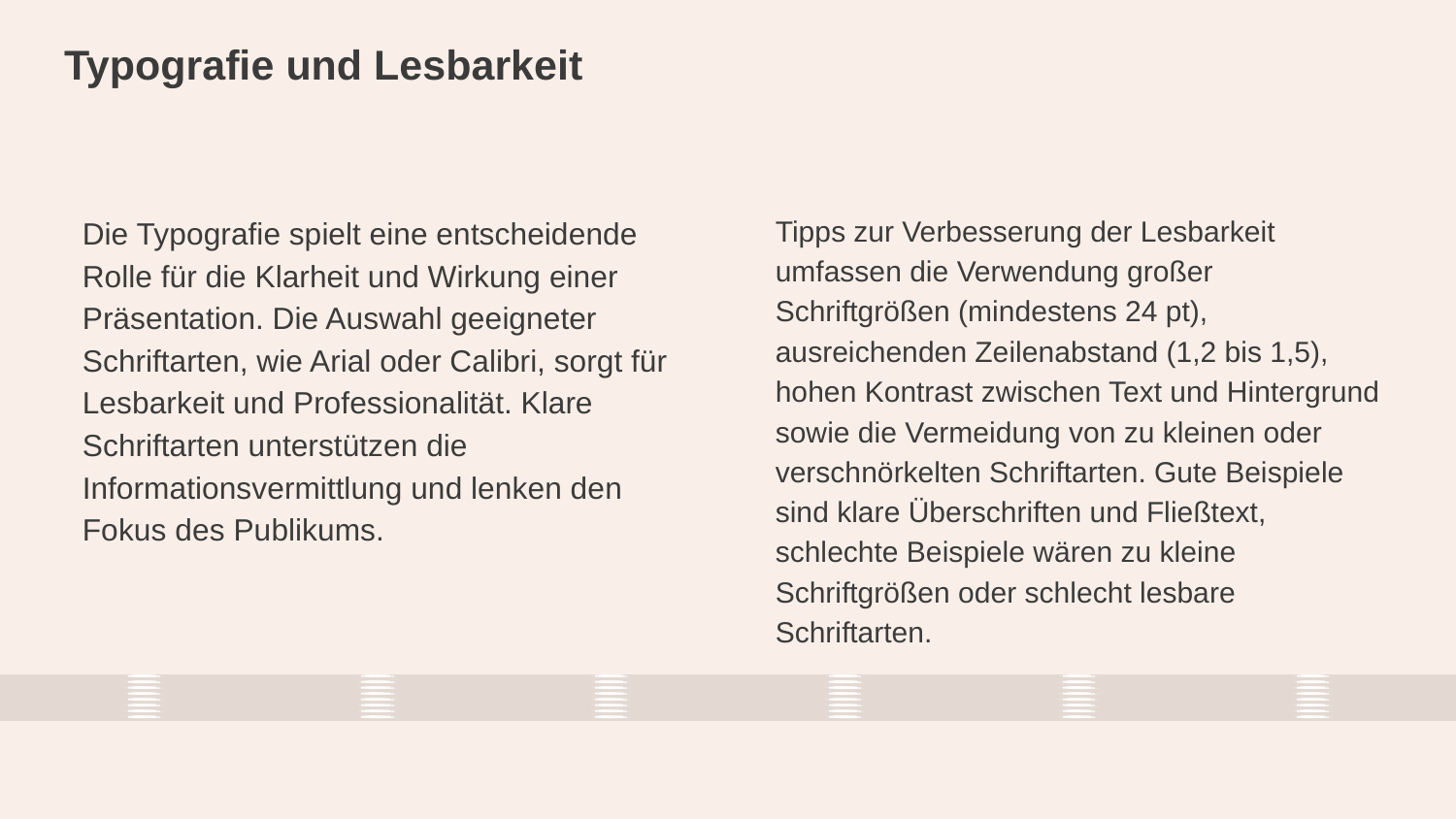

# Typografie und Lesbarkeit
Tipps zur Verbesserung der Lesbarkeit umfassen die Verwendung großer Schriftgrößen (mindestens 24 pt), ausreichenden Zeilenabstand (1,2 bis 1,5), hohen Kontrast zwischen Text und Hintergrund sowie die Vermeidung von zu kleinen oder verschnörkelten Schriftarten. Gute Beispiele sind klare Überschriften und Fließtext, schlechte Beispiele wären zu kleine Schriftgrößen oder schlecht lesbare Schriftarten.
Die Typografie spielt eine entscheidende Rolle für die Klarheit und Wirkung einer Präsentation. Die Auswahl geeigneter Schriftarten, wie Arial oder Calibri, sorgt für Lesbarkeit und Professionalität. Klare Schriftarten unterstützen die Informationsvermittlung und lenken den Fokus des Publikums.